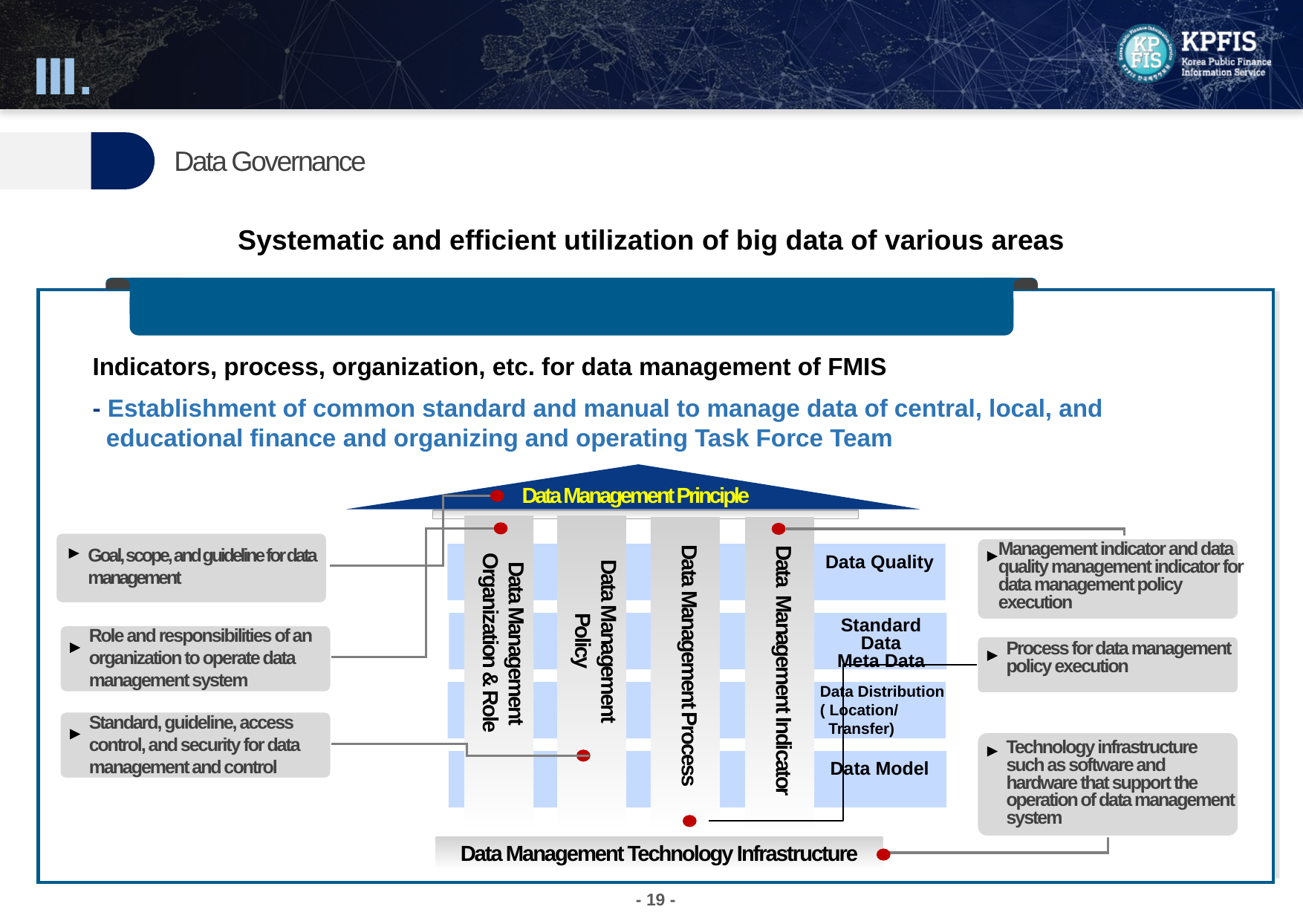

Ⅲ.
D.N.A.(Data, Networking, AI)
02

Data Governance
Systematic and efficient utilization of big data of various areas

Reorganization of Data Management Principle, Policy, and Organization

Indicators, process, organization, etc. for data management of FMIS
- Establishment of common standard and manual to manage data of central, local, and
  educational finance and organizing and operating Task Force Team
Data Management Principle

Data Management Organization & Role

Data Management Policy

Data  Management Indicator

Data Management Process

Management indicator and data quality management indicator for data management policy execution
Goal, scope, and guideline for data management

Data Quality

Standard Data
Meta Data

Role and responsibilities of an organization to operate data management system

Process for data management policy execution

Data Distribution
( Location/
  Transfer)

Standard, guideline, access control, and security for data management and control

Technology infrastructure such as software and hardware that support the operation of data management system

Data Model
Data Management Technology Infrastructure

- 19 -